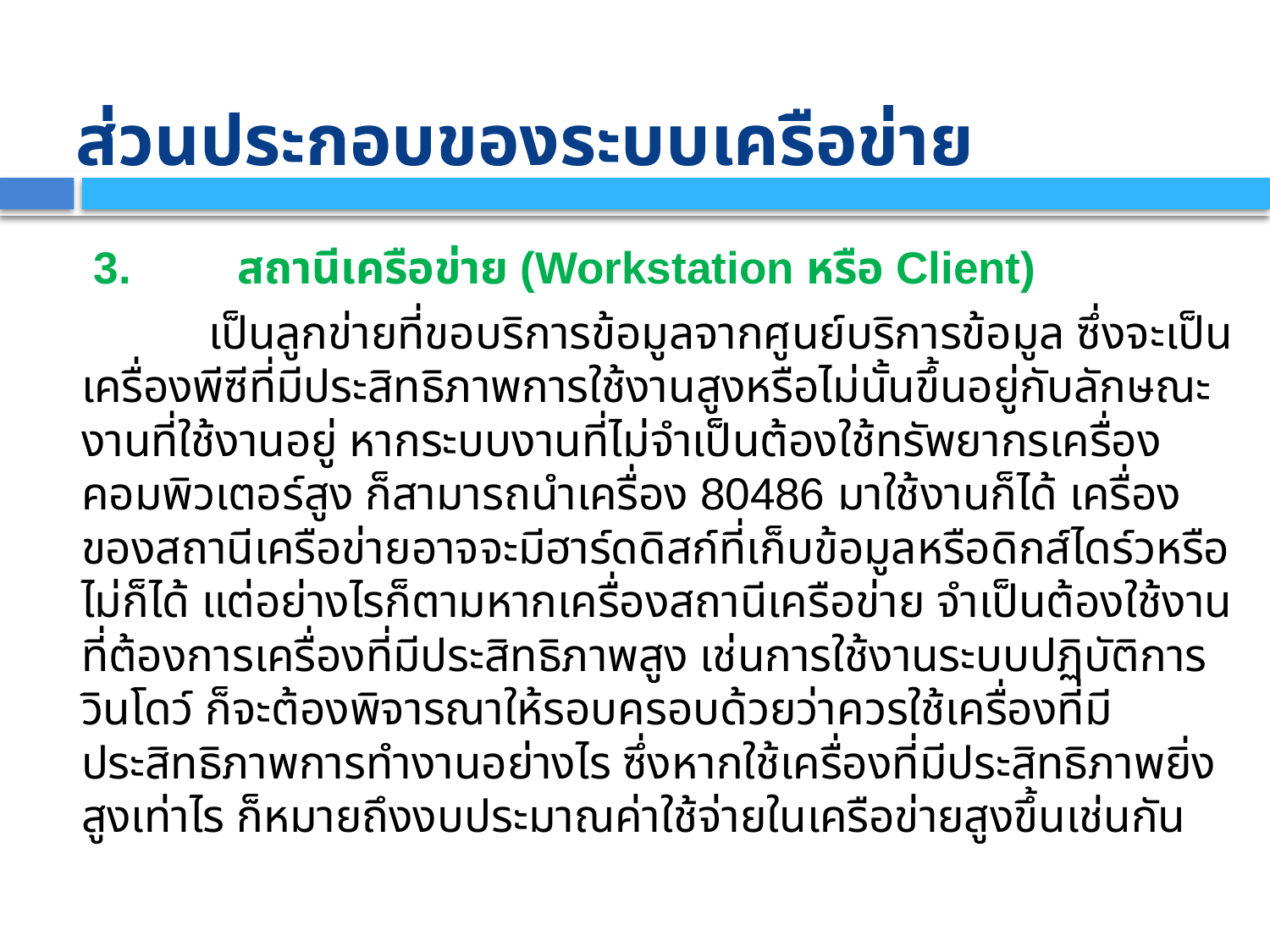

# ส่วนประกอบของระบบเครือข่าย
 3.	สถานีเครือข่าย (Workstation หรือ Client)
	 เป็นลูกข่ายที่ขอบริการข้อมูลจากศูนย์บริการข้อมูล ซึ่งจะเป็นเครื่องพีซีที่มีประสิทธิภาพการใช้งานสูงหรือไม่นั้นขึ้นอยู่กับลักษณะงานที่ใช้งานอยู่ หากระบบงานที่ไม่จำเป็นต้องใช้ทรัพยากรเครื่องคอมพิวเตอร์สูง ก็สามารถนำเครื่อง 80486 มาใช้งานก็ได้ เครื่องของสถานีเครือข่ายอาจจะมีฮาร์ดดิสก์ที่เก็บข้อมูลหรือดิกส์ไดร์วหรือไม่ก็ได้ แต่อย่างไรก็ตามหากเครื่องสถานีเครือข่าย จำเป็นต้องใช้งานที่ต้องการเครื่องที่มีประสิทธิภาพสูง เช่นการใช้งานระบบปฏิบัติการวินโดว์ ก็จะต้องพิจารณาให้รอบครอบด้วยว่าควรใช้เครื่องที่มีประสิทธิภาพการทำงานอย่างไร ซึ่งหากใช้เครื่องที่มีประสิทธิภาพยิ่งสูงเท่าไร ก็หมายถึงงบประมาณค่าใช้จ่ายในเครือข่ายสูงขึ้นเช่นกัน